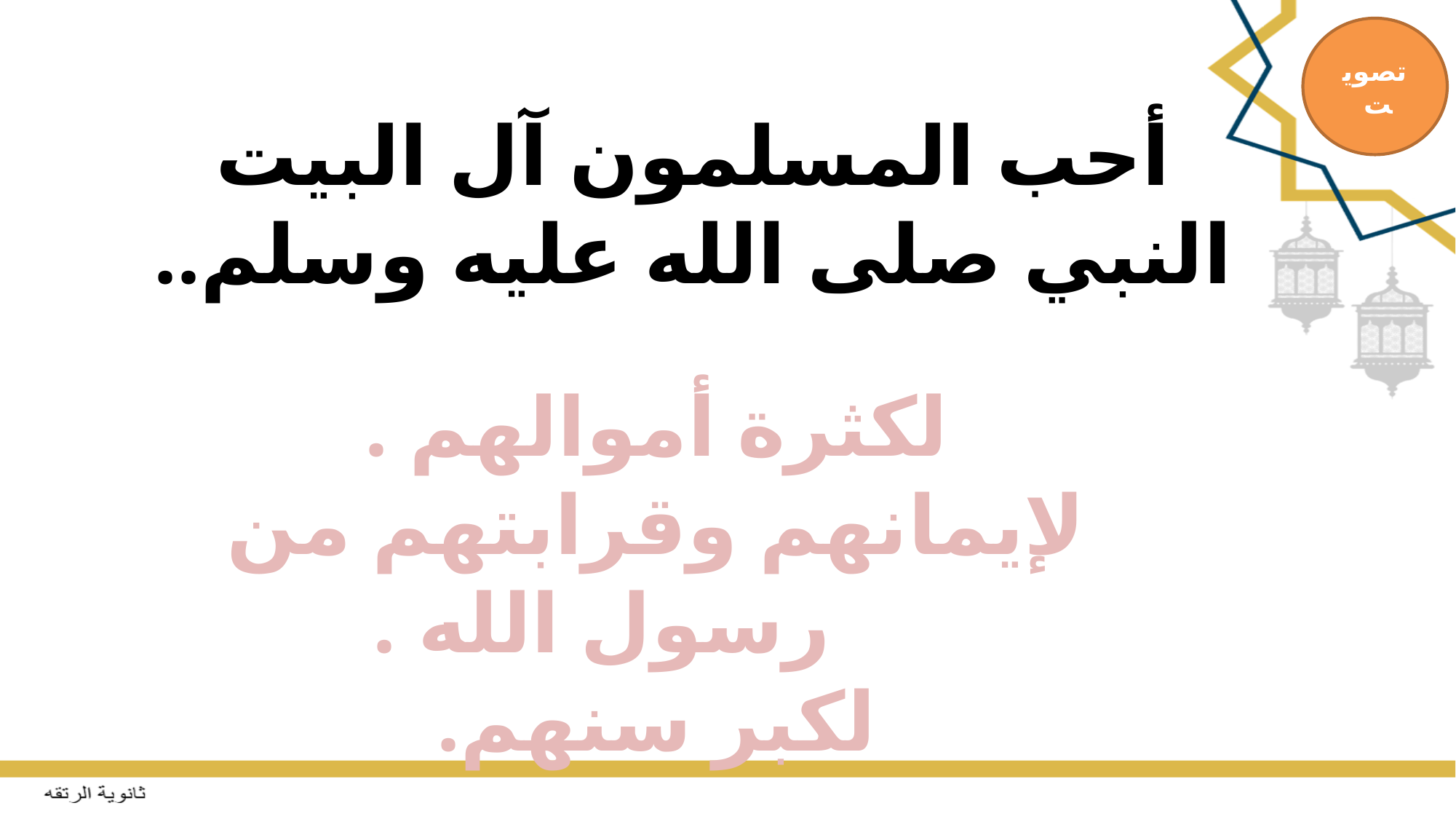

تصويت
أحب المسلمون آل البيت النبي صلى الله عليه وسلم..
لكثرة أموالهم .
لإيمانهم وقرابتهم من رسول الله .
لكبر سنهم.